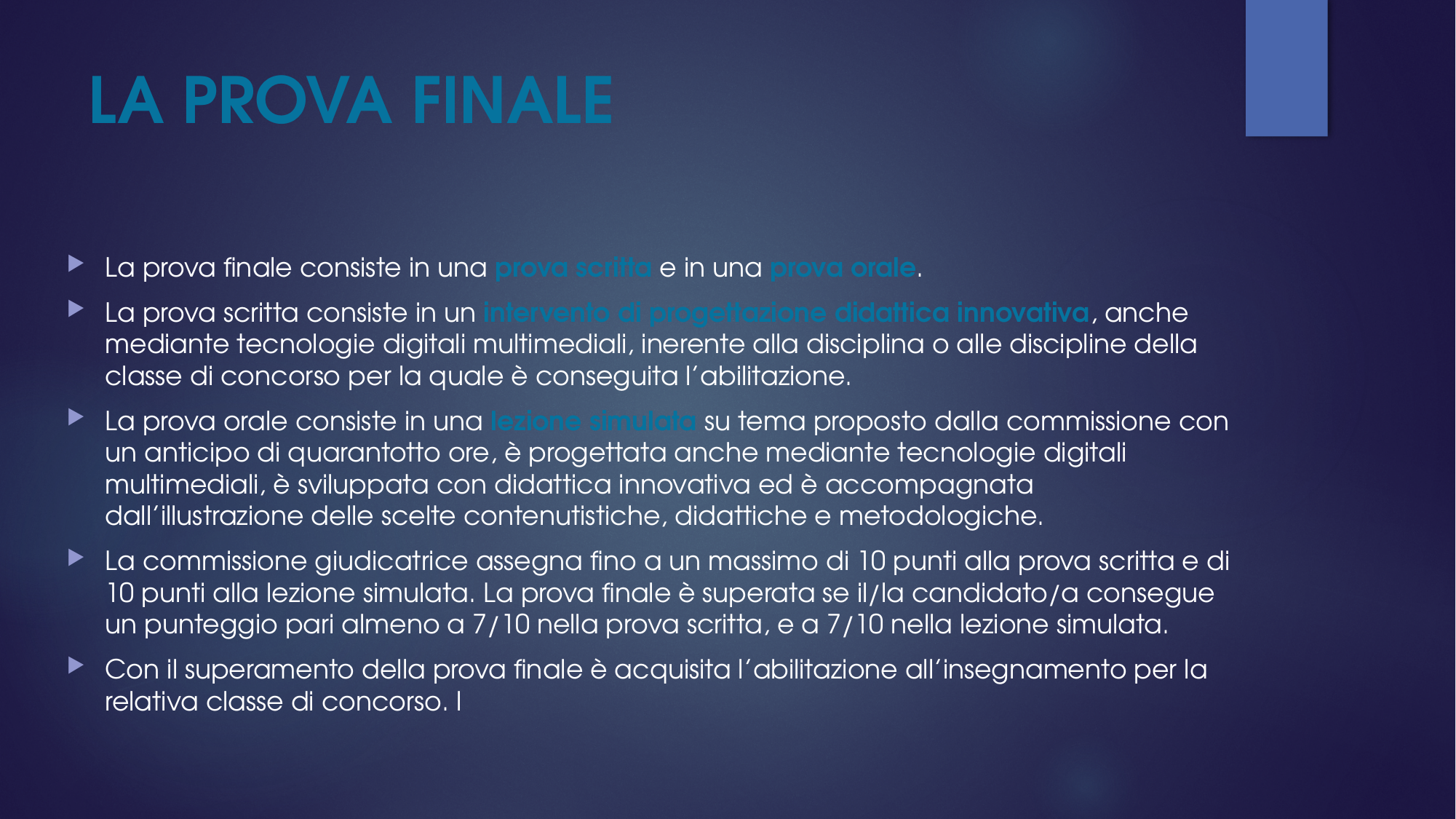

# LA PROVA FINALE
La prova finale consiste in una prova scritta e in una prova orale.
La prova scritta consiste in un intervento di progettazione didattica innovativa, anche mediante tecnologie digitali multimediali, inerente alla disciplina o alle discipline della classe di concorso per la quale è conseguita l’abilitazione.
La prova orale consiste in una lezione simulata su tema proposto dalla commissione con un anticipo di quarantotto ore, è progettata anche mediante tecnologie digitali multimediali, è sviluppata con didattica innovativa ed è accompagnata dall’illustrazione delle scelte contenutistiche, didattiche e metodologiche.
La commissione giudicatrice assegna fino a un massimo di 10 punti alla prova scritta e di 10 punti alla lezione simulata. La prova finale è superata se il/la candidato/a consegue un punteggio pari almeno a 7/10 nella prova scritta, e a 7/10 nella lezione simulata.
Con il superamento della prova finale è acquisita l’abilitazione all’insegnamento per la relativa classe di concorso. l